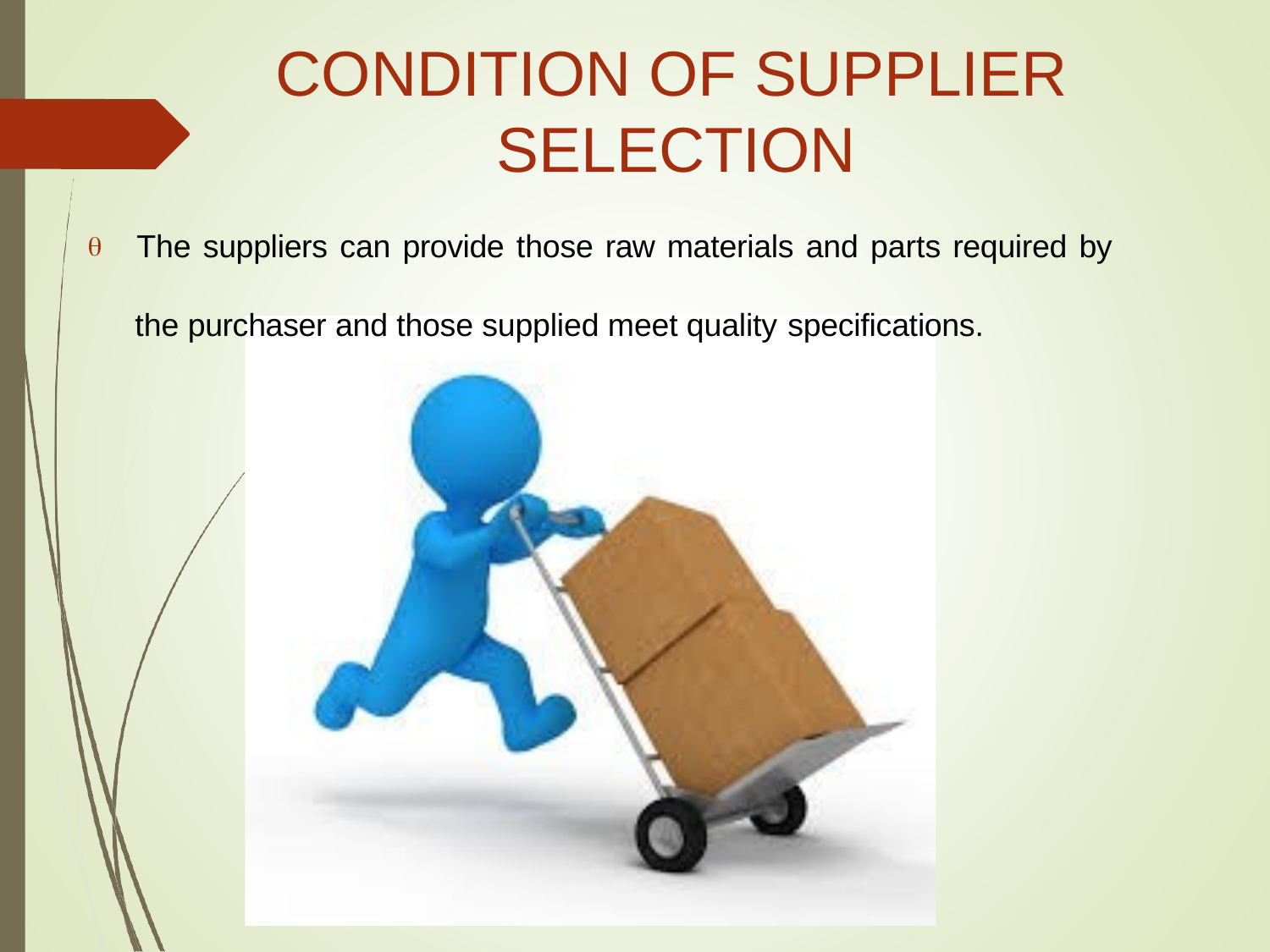

# CONDITION OF SUPPLIER  SELECTION
θ	The suppliers can provide those raw materials and parts required by

the purchaser and those supplied meet quality specifications.